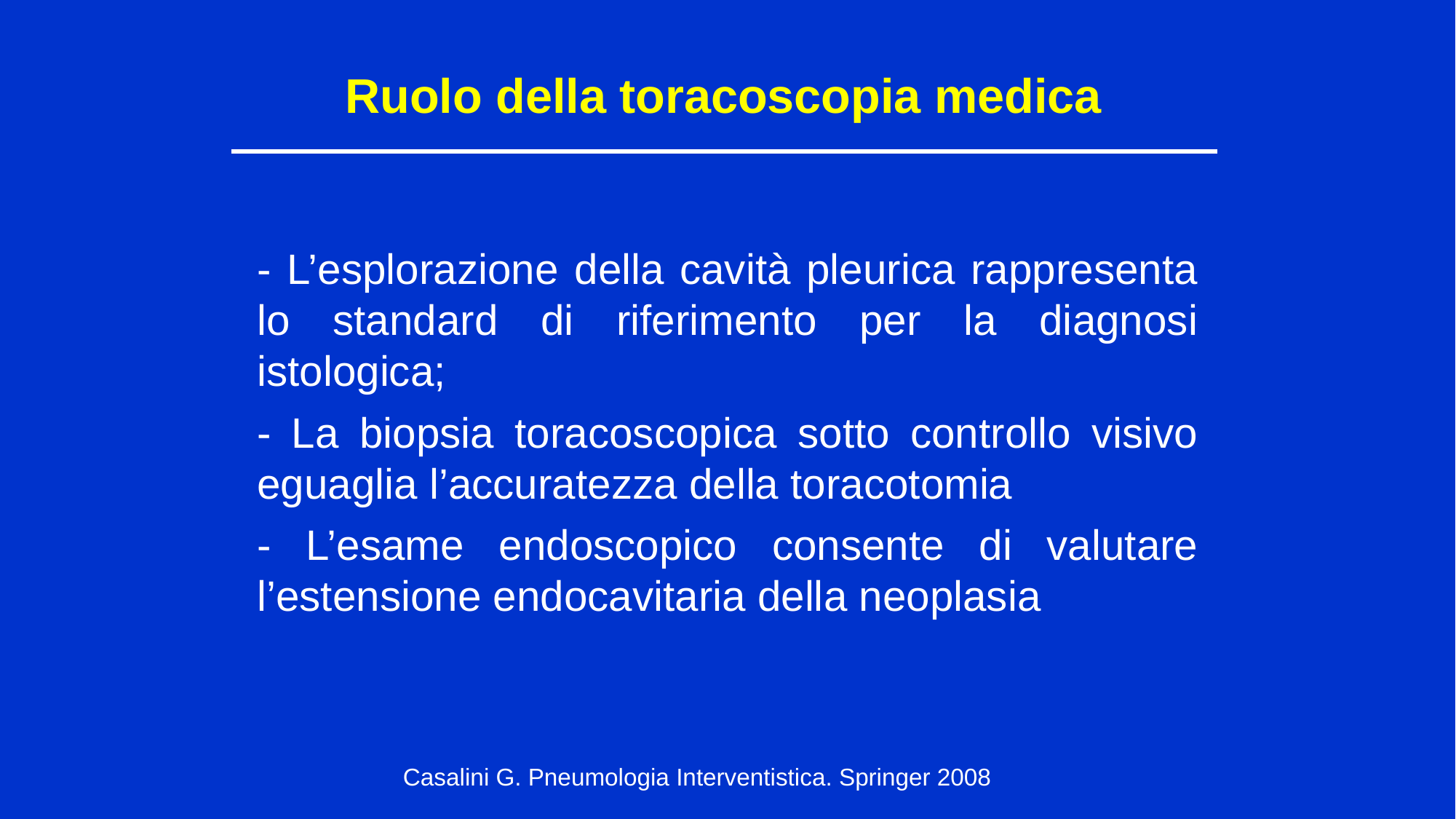

Ruolo della toracoscopia medica
- L’esplorazione della cavità pleurica rappresenta lo standard di riferimento per la diagnosi istologica;
- La biopsia toracoscopica sotto controllo visivo eguaglia l’accuratezza della toracotomia
- L’esame endoscopico consente di valutare l’estensione endocavitaria della neoplasia
Casalini G. Pneumologia Interventistica. Springer 2008